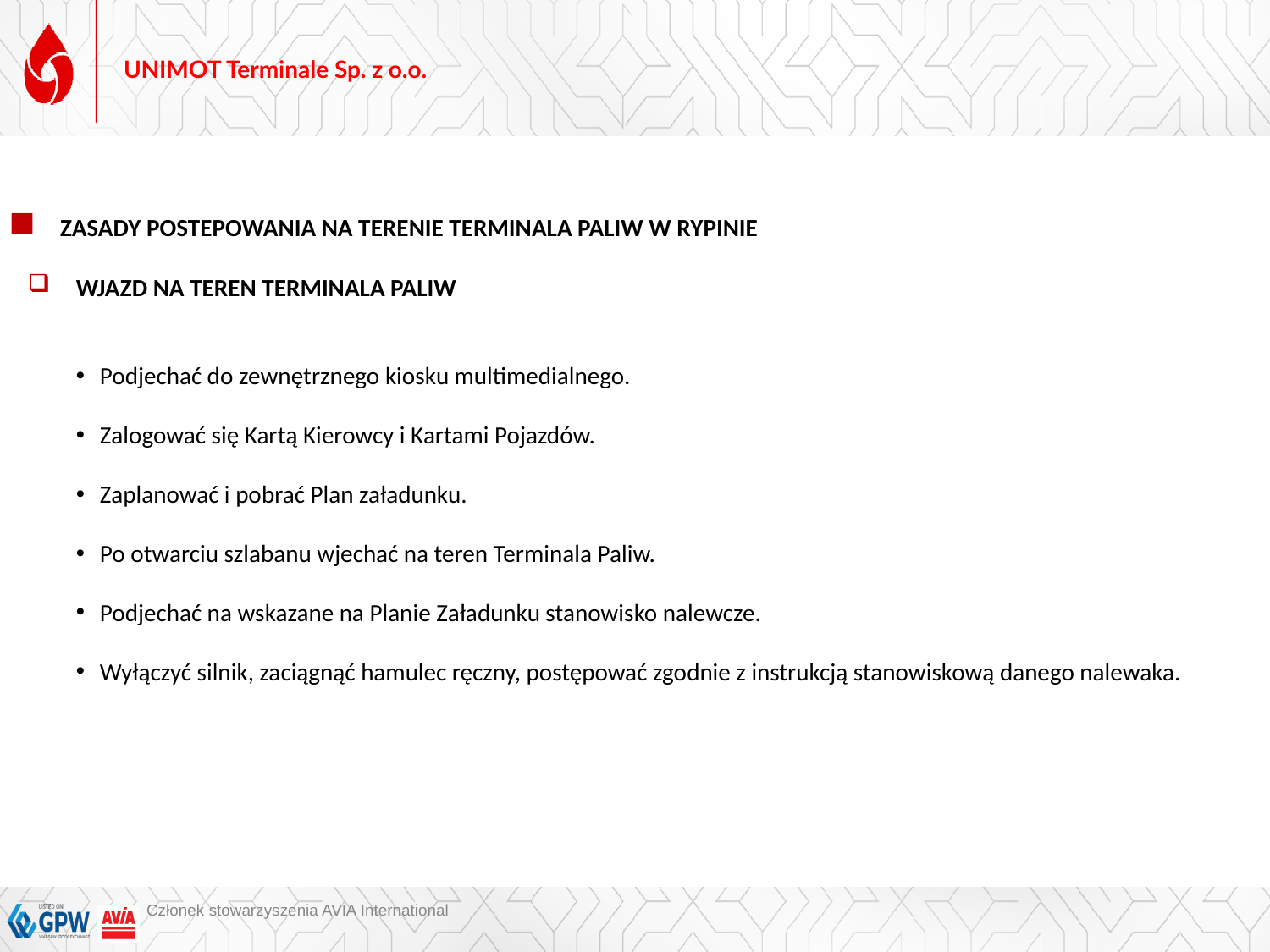

# UNIMOT Terminale Sp. z o.o.
ZASADY POSTEPOWANIA NA TERENIE TERMINALA PALIW W RYPINIE

WJAZD NA TEREN TERMINALA PALIW

Podjechać do zewnętrznego kiosku multimedialnego.

Zalogować się Kartą Kierowcy i Kartami Pojazdów.

Zaplanować i pobrać Plan załadunku.

Po otwarciu szlabanu wjechać na teren Terminala Paliw.

Podjechać na wskazane na Planie Załadunku stanowisko nalewcze.

Wyłączyć silnik, zaciągnąć hamulec ręczny, postępować zgodnie z instrukcją stanowiskową danego nalewaka.